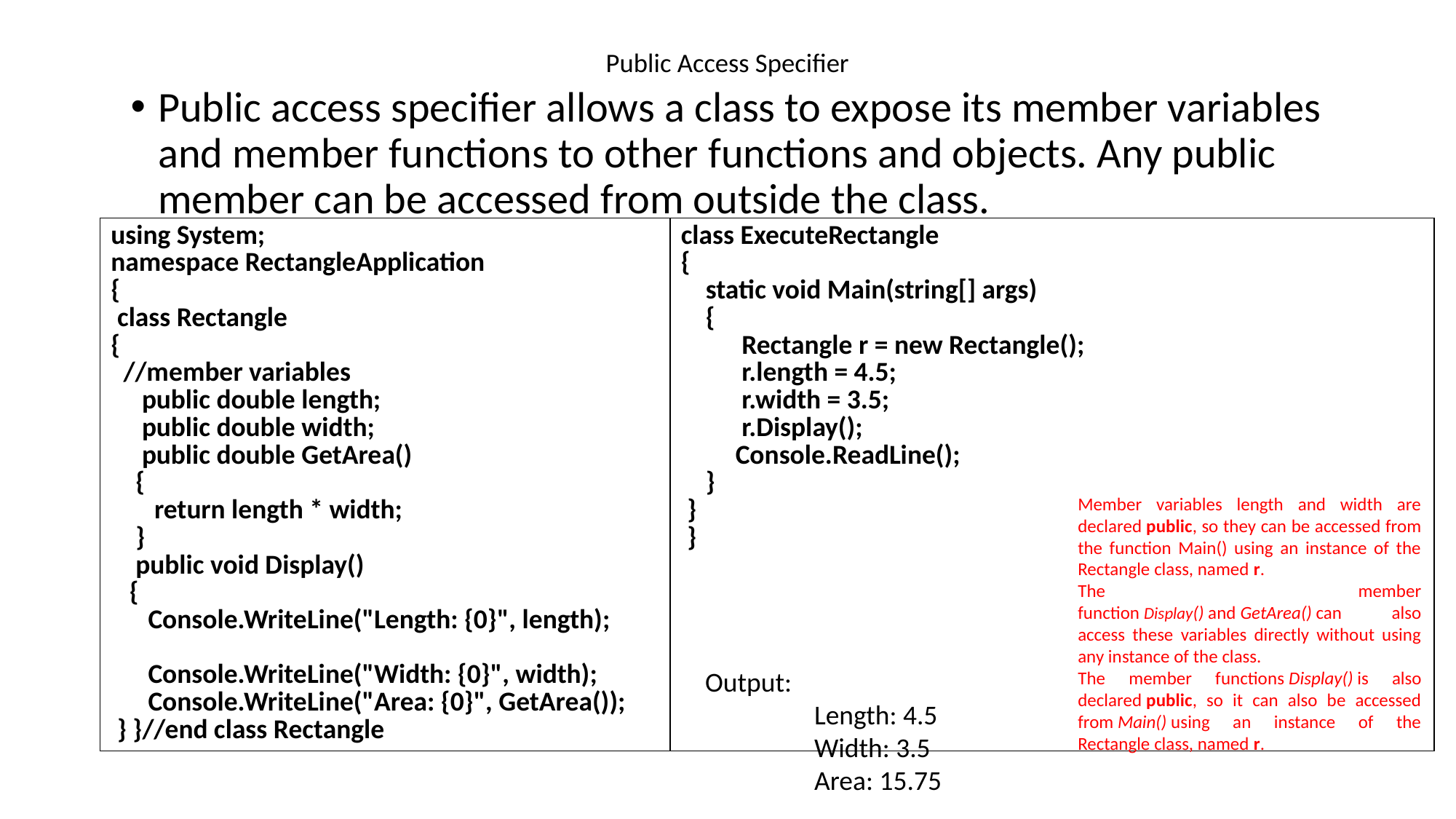

# Public Access Specifier
Public access specifier allows a class to expose its member variables and member functions to other functions and objects. Any public member can be accessed from outside the class.

| using System; namespace RectangleApplication { class Rectangle { //member variables public double length; public double width; public double GetArea() { return length \* width; } public void Display() { Console.WriteLine("Length: {0}", length); Console.WriteLine("Width: {0}", width); Console.WriteLine("Area: {0}", GetArea()); } }//end class Rectangle | class ExecuteRectangle { static void Main(string[] args) { Rectangle r = new Rectangle(); r.length = 4.5; r.width = 3.5; r.Display(); Console.ReadLine(); } } } |
| --- | --- |
Member variables length and width are declared public, so they can be accessed from the function Main() using an instance of the Rectangle class, named r.
The member function Display() and GetArea() can also access these variables directly without using any instance of the class.
The member functions Display() is also declared public, so it can also be accessed from Main() using an instance of the Rectangle class, named r.

Output:
	Length: 4.5
	Width: 3.5
	Area: 15.75